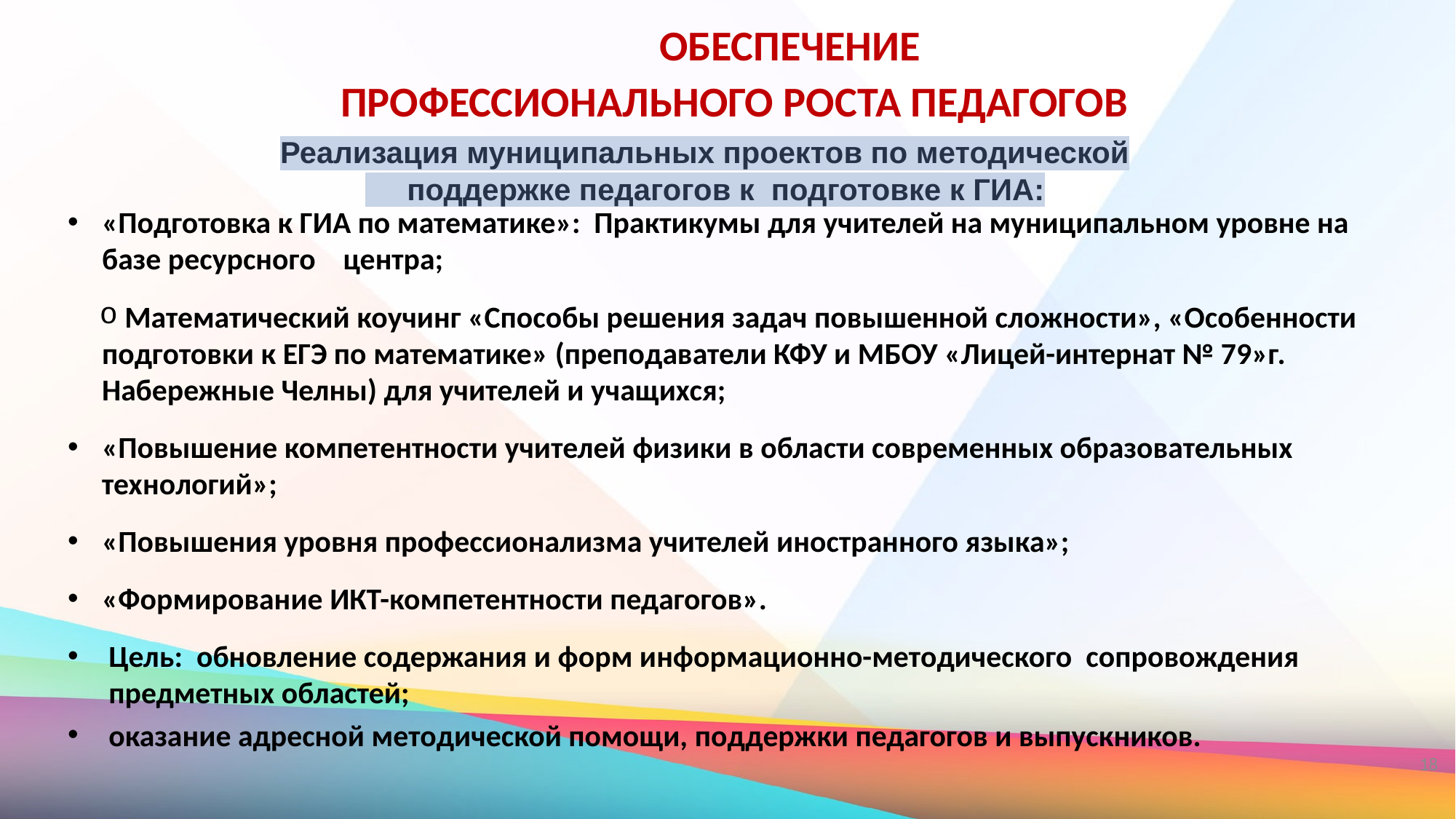

ОБЕСПЕЧЕНИЕ
ПРОФЕССИОНАЛЬНОГО РОСТА ПЕДАГОГОВ
Реализация муниципальных проектов по методической
     поддержке педагогов к  подготовке к ГИА:

«Подготовка к ГИА по математике»:  Практикумы для учителей на муниципальном уровне на базе ресурсного    центра;
 Математический коучинг «Способы решения задач повышенной сложности», «Особенности подготовки к ЕГЭ по математике» (преподаватели КФУ и МБОУ «Лицей-интернат № 79»г. Набережные Челны) для учителей и учащихся;
«Повышение компетентности учителей физики в области современных образовательных технологий»;
«Повышения уровня профессионализма учителей иностранного языка»;
«Формирование ИКТ-компетентности педагогов».
Цель:  обновление содержания и форм информационно-методического  сопровождения  предметных областей;
оказание адресной методической помощи, поддержки педагогов и выпускников.
18